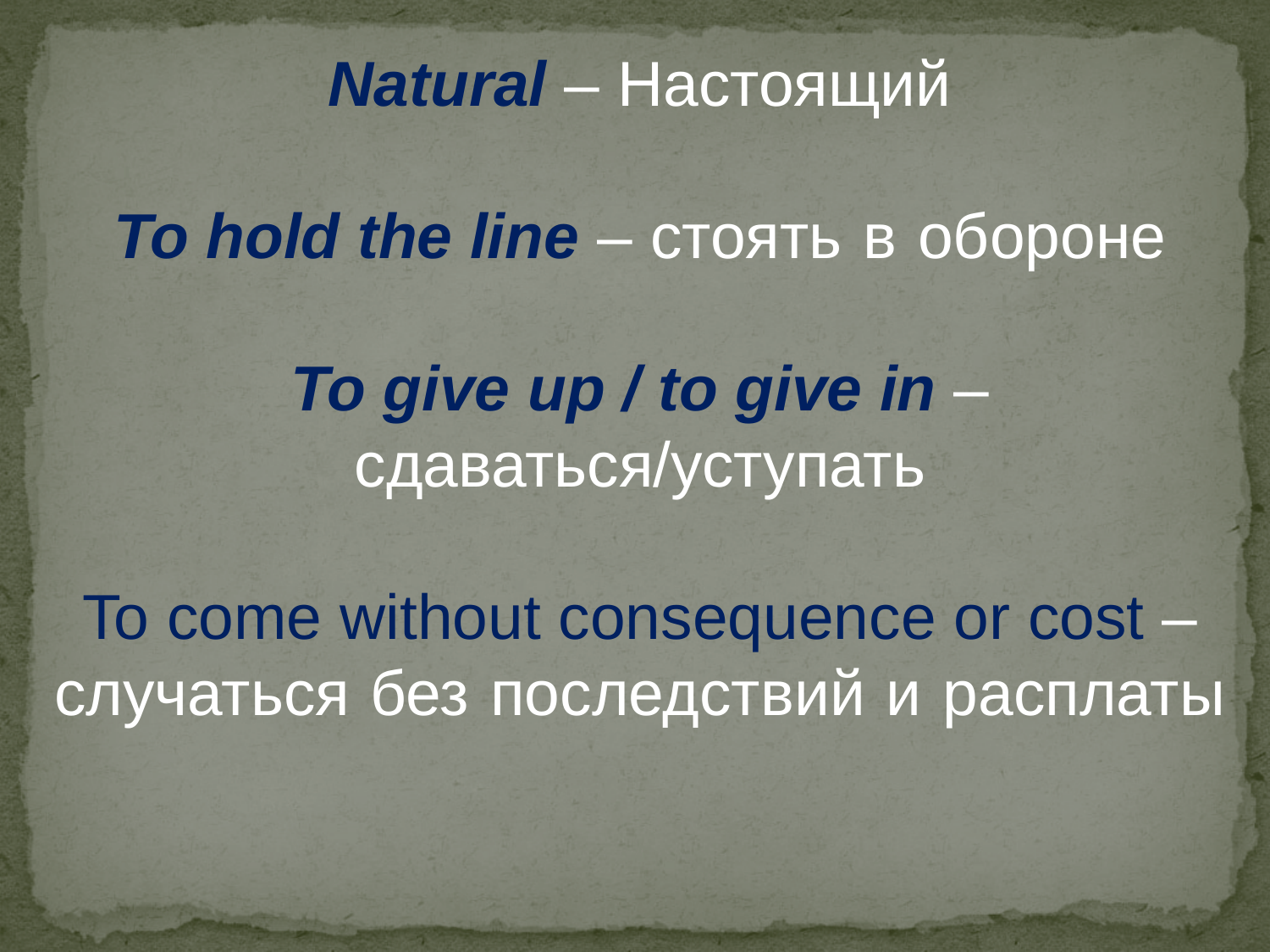

Natural – Настоящий

To hold the line – стоять в обороне

To give up / to give in – сдаваться/уступать

To come without consequence or cost – случаться без последствий и расплаты